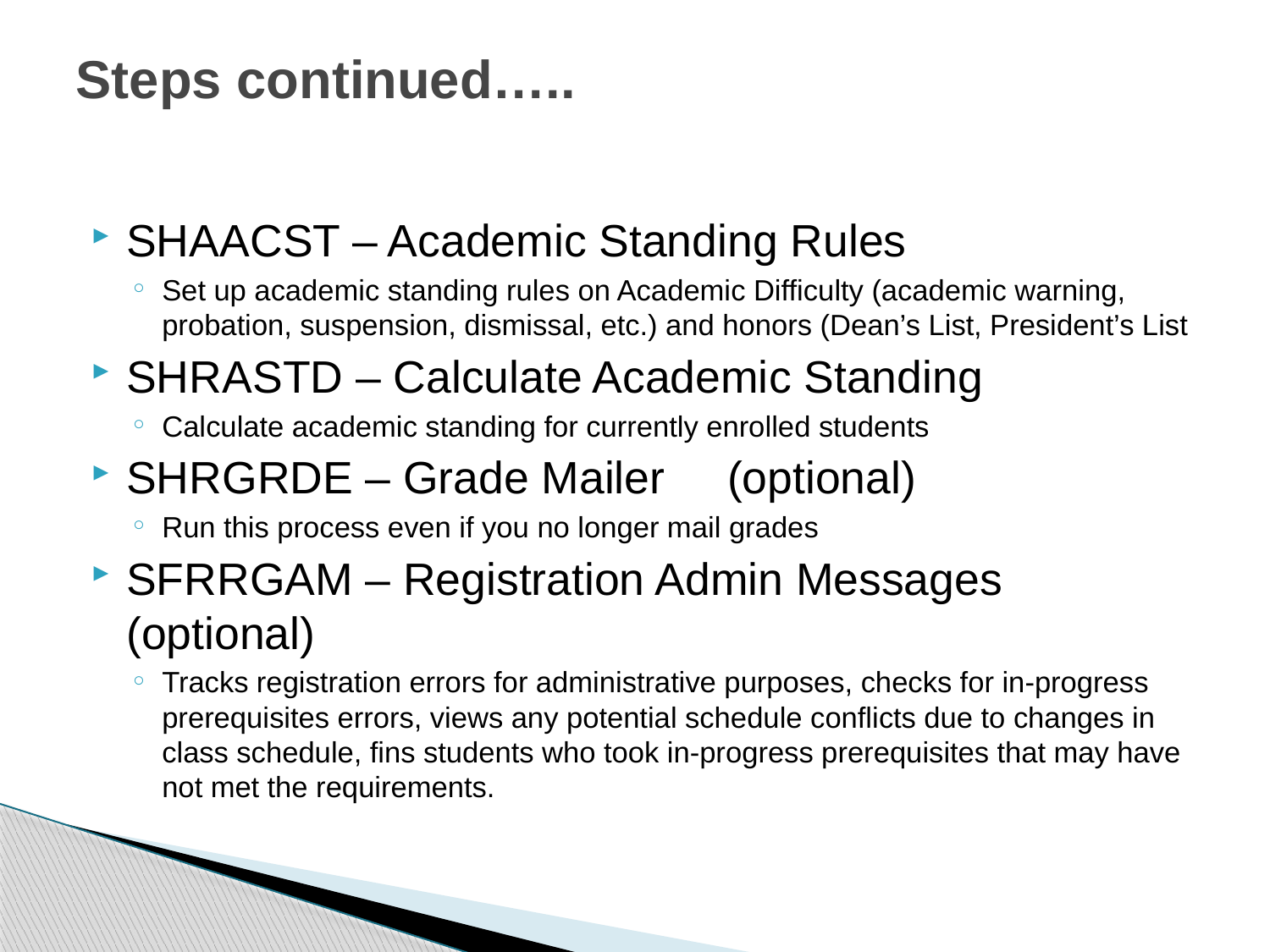

# Steps continued…..
SHAACST – Academic Standing Rules
Set up academic standing rules on Academic Difficulty (academic warning, probation, suspension, dismissal, etc.) and honors (Dean’s List, President’s List
SHRASTD – Calculate Academic Standing
Calculate academic standing for currently enrolled students
SHRGRDE – Grade Mailer     (optional)
Run this process even if you no longer mail grades
SFRRGAM – Registration Admin Messages  (optional)
Tracks registration errors for administrative purposes, checks for in-progress prerequisites errors, views any potential schedule conflicts due to changes in class schedule, fins students who took in-progress prerequisites that may have not met the requirements.